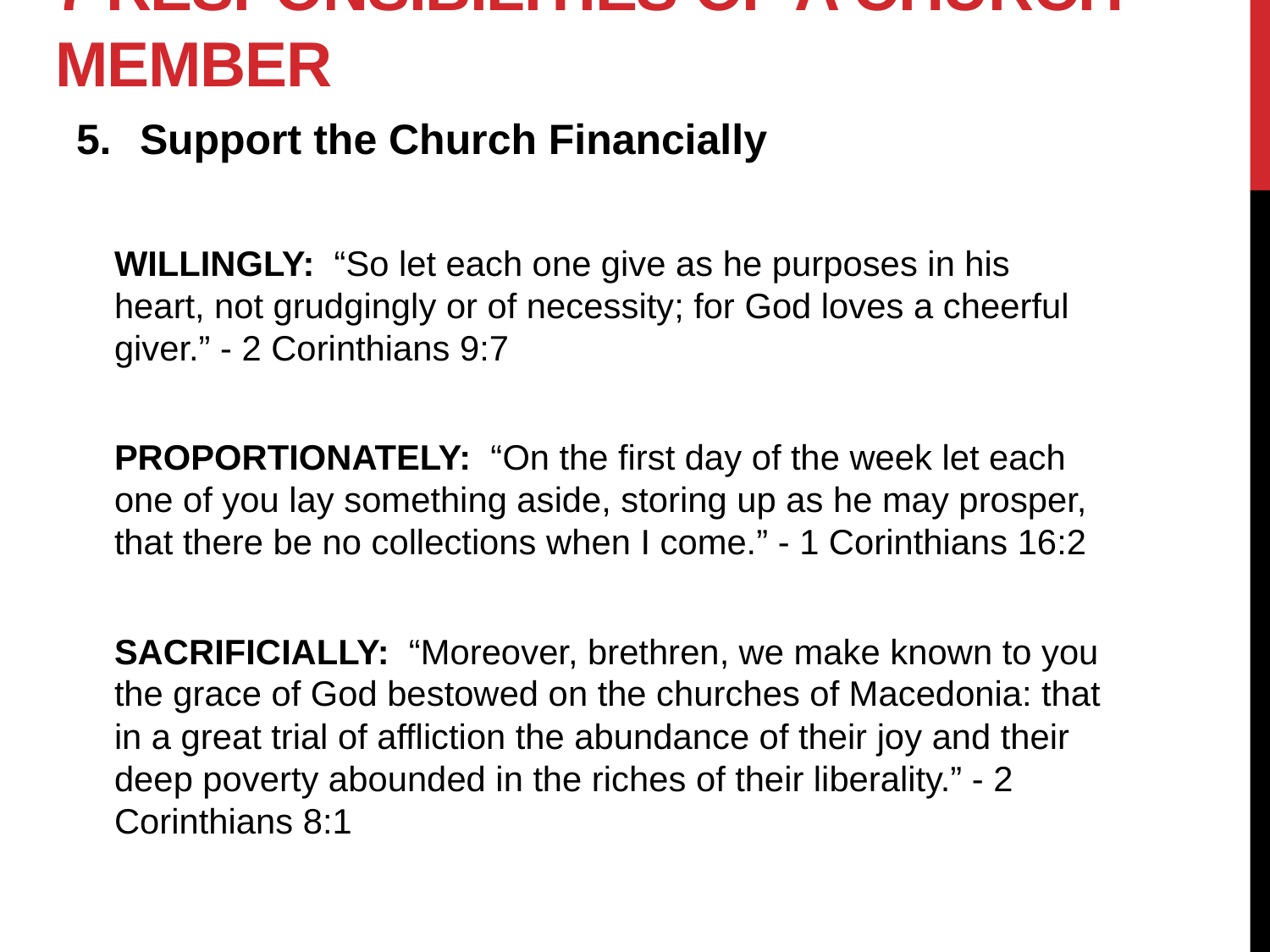

# 7 Responsibilities of a church member
Support the Church Financially

WILLINGLY:  “So let each one give as he purposes in his heart, not grudgingly or of necessity; for God loves a cheerful giver.” - 2 Corinthians 9:7

PROPORTIONATELY:  “On the first day of the week let each one of you lay something aside, storing up as he may prosper, that there be no collections when I come.” - 1 Corinthians 16:2

SACRIFICIALLY:  “Moreover, brethren, we make known to you the grace of God bestowed on the churches of Macedonia: that in a great trial of affliction the abundance of their joy and their deep poverty abounded in the riches of their liberality.” - 2 Corinthians 8:1